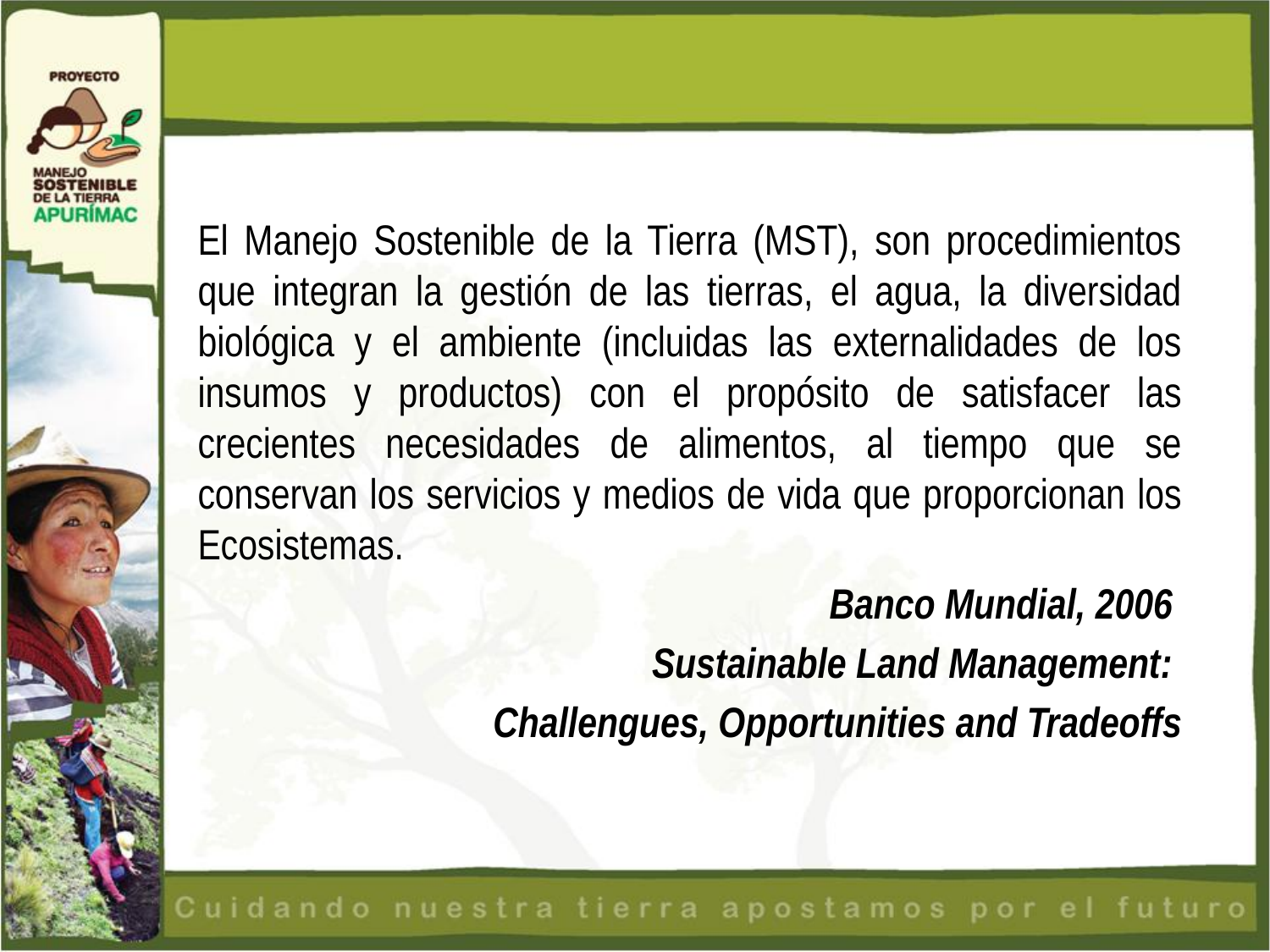

El Manejo Sostenible de la Tierra (MST), son procedimientos que integran la gestión de las tierras, el agua, la diversidad biológica y el ambiente (incluidas las externalidades de los insumos y productos) con el propósito de satisfacer las crecientes necesidades de alimentos, al tiempo que se conservan los servicios y medios de vida que proporcionan los Ecosistemas.
Banco Mundial, 2006
Sustainable Land Management:
Challengues, Opportunities and Tradeoffs